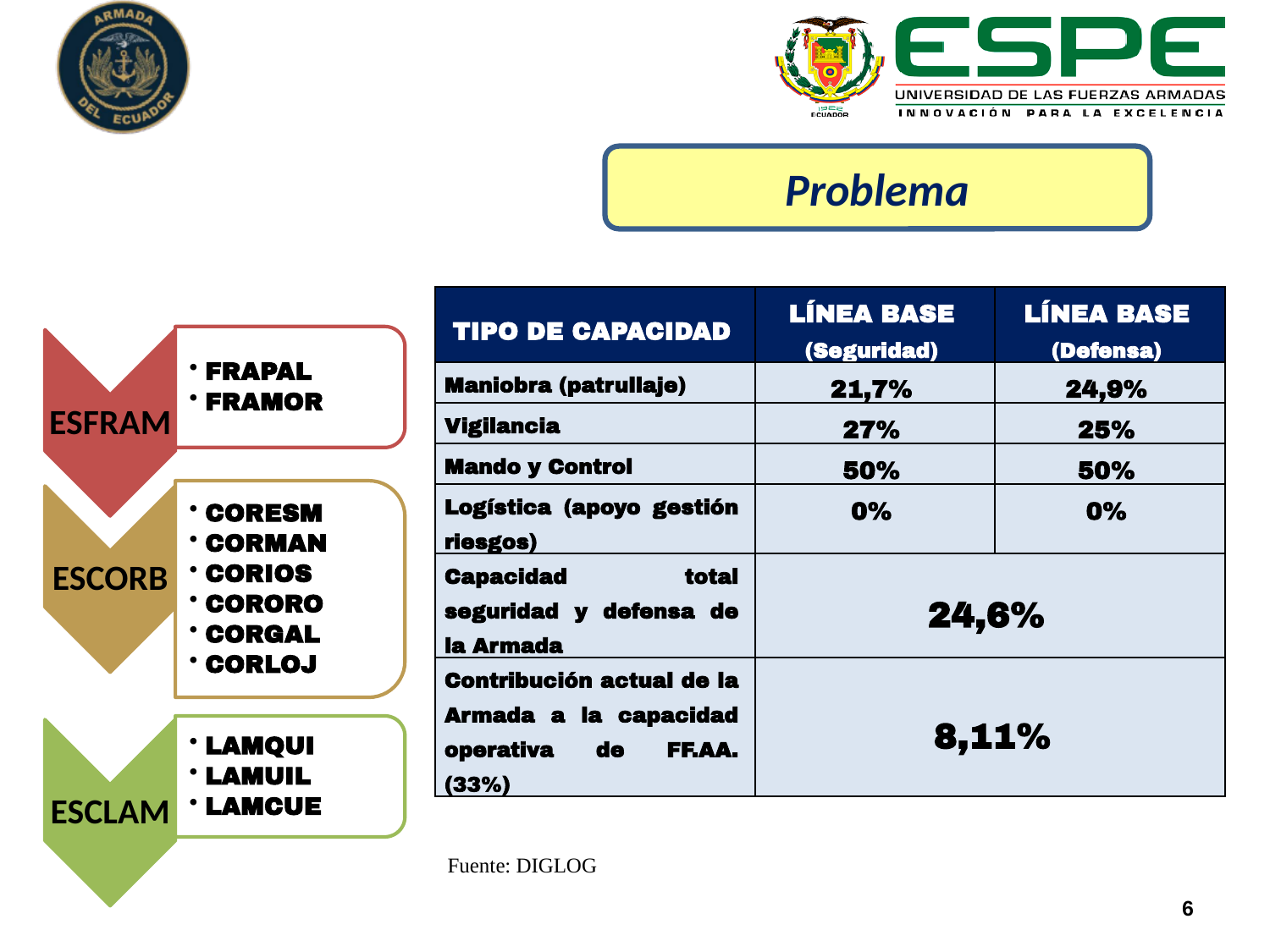

Problema
| TIPO DE CAPACIDAD | LÍNEA BASE (Seguridad) | LÍNEA BASE (Defensa) |
| --- | --- | --- |
| Maniobra (patrullaje) | 21,7% | 24,9% |
| Vigilancia | 27% | 25% |
| Mando y Control | 50% | 50% |
| Logística (apoyo gestión riesgos) | 0% | 0% |
| Capacidad total seguridad y defensa de la Armada | 24,6% |  |
| Contribución actual de la Armada a la capacidad operativa de FF.AA. (33%) | 8,11% |  |
ESFRAM
FRAPAL
FRAMOR
ESCORB
CORESM
CORMAN
CORIOS
CORORO
CORGAL
CORLOJ
ESCLAM
LAMQUI
LAMUIL
LAMCUE
Fuente: DIGLOG
6